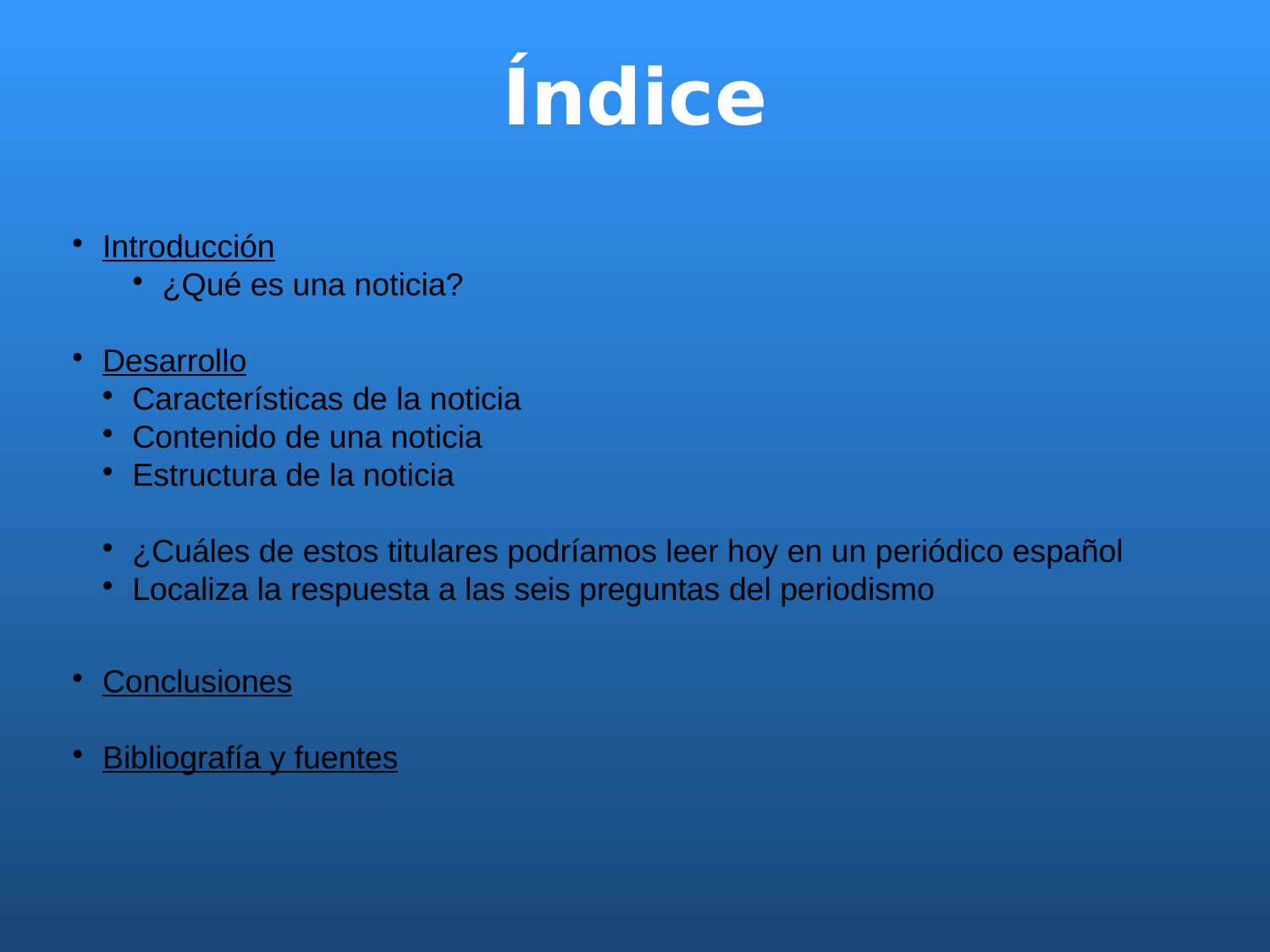

Índice
Introducción
¿Qué es una noticia?

Desarrollo
Características de la noticia
Contenido de una noticia
Estructura de la noticia

¿Cuáles de estos titulares podríamos leer hoy en un periódico español
Localiza la respuesta a las seis preguntas del periodismo

Conclusiones

Bibliografía y fuentes